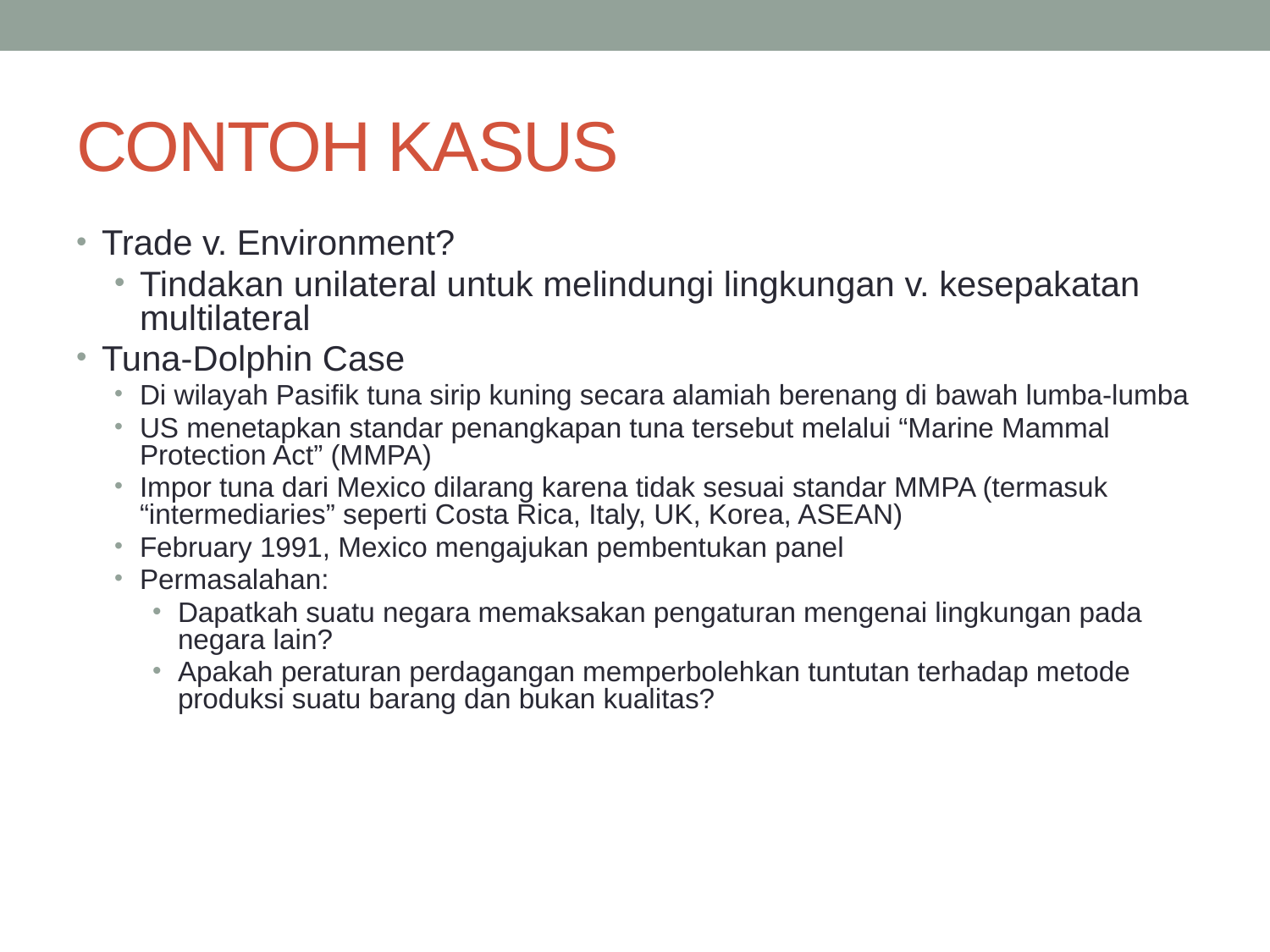

# CONTOH KASUS
Trade v. Environment?
Tindakan unilateral untuk melindungi lingkungan v. kesepakatan multilateral
Tuna-Dolphin Case
Di wilayah Pasifik tuna sirip kuning secara alamiah berenang di bawah lumba-lumba
US menetapkan standar penangkapan tuna tersebut melalui “Marine Mammal Protection Act” (MMPA)
Impor tuna dari Mexico dilarang karena tidak sesuai standar MMPA (termasuk “intermediaries” seperti Costa Rica, Italy, UK, Korea, ASEAN)
February 1991, Mexico mengajukan pembentukan panel
Permasalahan:
Dapatkah suatu negara memaksakan pengaturan mengenai lingkungan pada negara lain?
Apakah peraturan perdagangan memperbolehkan tuntutan terhadap metode produksi suatu barang dan bukan kualitas?